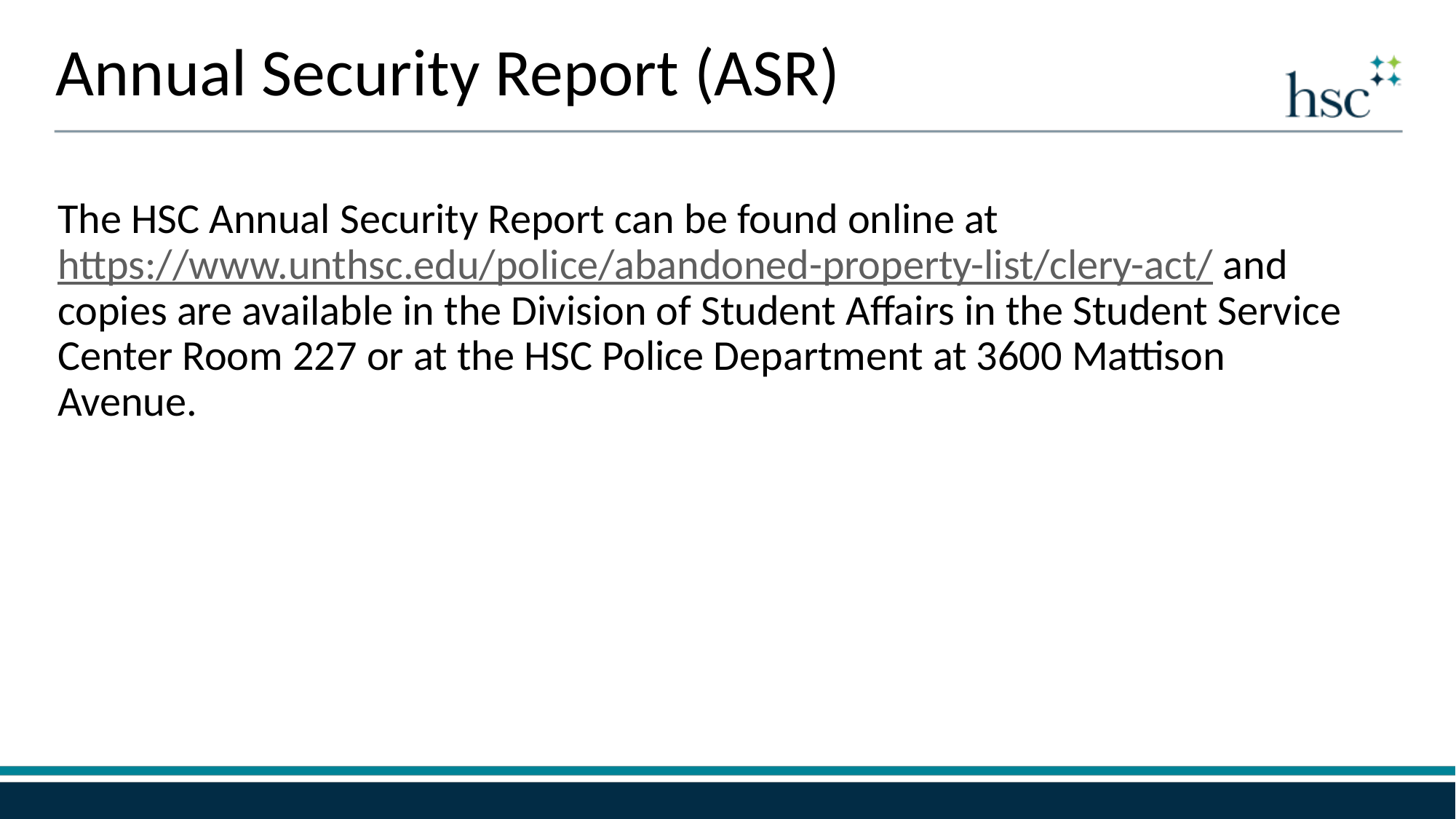

Annual Security Report (ASR)
The HSC Annual Security Report can be found online at https://www.unthsc.edu/police/abandoned-property-list/clery-act/ and copies are available in the Division of Student Affairs in the Student Service Center Room 227 or at the HSC Police Department at 3600 Mattison Avenue.